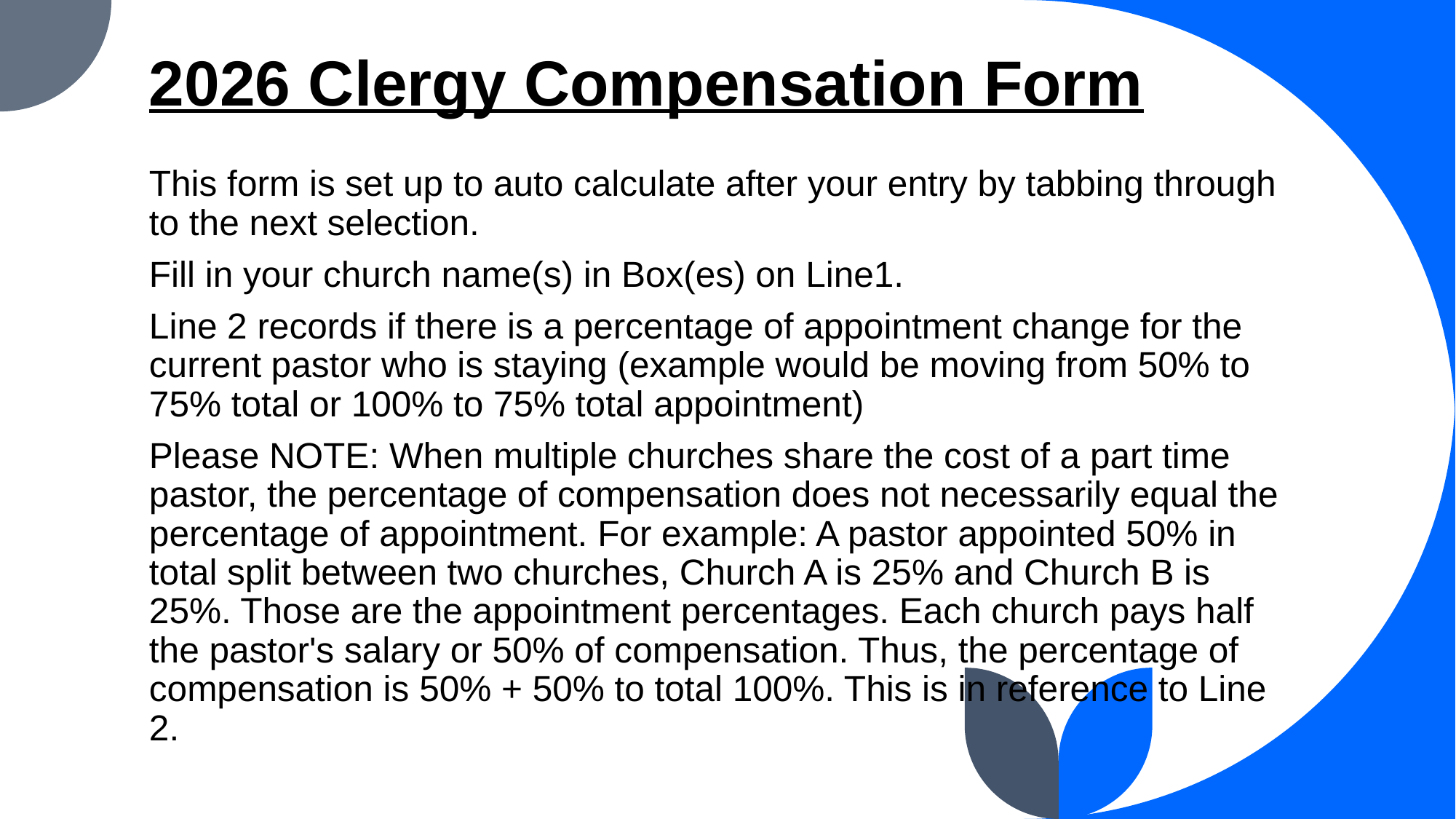

# 2026 Clergy Compensation Form
This form is set up to auto calculate after your entry by tabbing through to the next selection.
Fill in your church name(s) in Box(es) on Line1.
Line 2 records if there is a percentage of appointment change for the current pastor who is staying (example would be moving from 50% to 75% total or 100% to 75% total appointment)
Please NOTE: When multiple churches share the cost of a part time pastor, the percentage of compensation does not necessarily equal the percentage of appointment. For example: A pastor appointed 50% in total split between two churches, Church A is 25% and Church B is 25%. Those are the appointment percentages. Each church pays half the pastor's salary or 50% of compensation. Thus, the percentage of compensation is 50% + 50% to total 100%. This is in reference to Line 2.